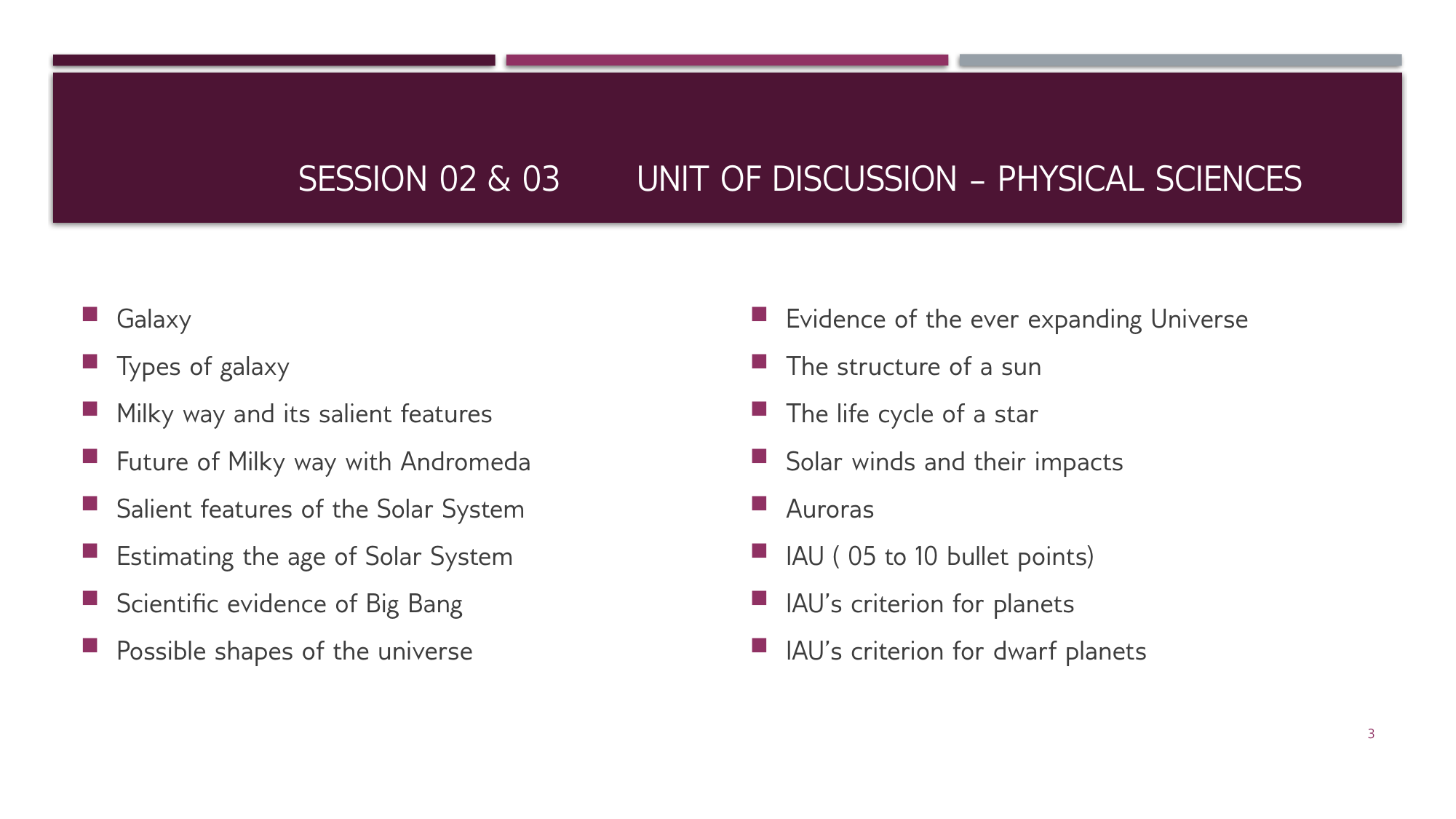

# Session 02 & 03       UNIT OF DISCUSSION – PHYSICAL SCIENCES
Galaxy
Types of galaxy
Milky way and its salient features
Future of Milky way with Andromeda
Salient features of the Solar System
Estimating the age of Solar System
Scientific evidence of Big Bang
Possible shapes of the universe
Evidence of the ever expanding Universe
The structure of a sun
The life cycle of a star
Solar winds and their impacts
Auroras
IAU ( 05 to 10 bullet points)
IAU’s criterion for planets
IAU’s criterion for dwarf planets
3